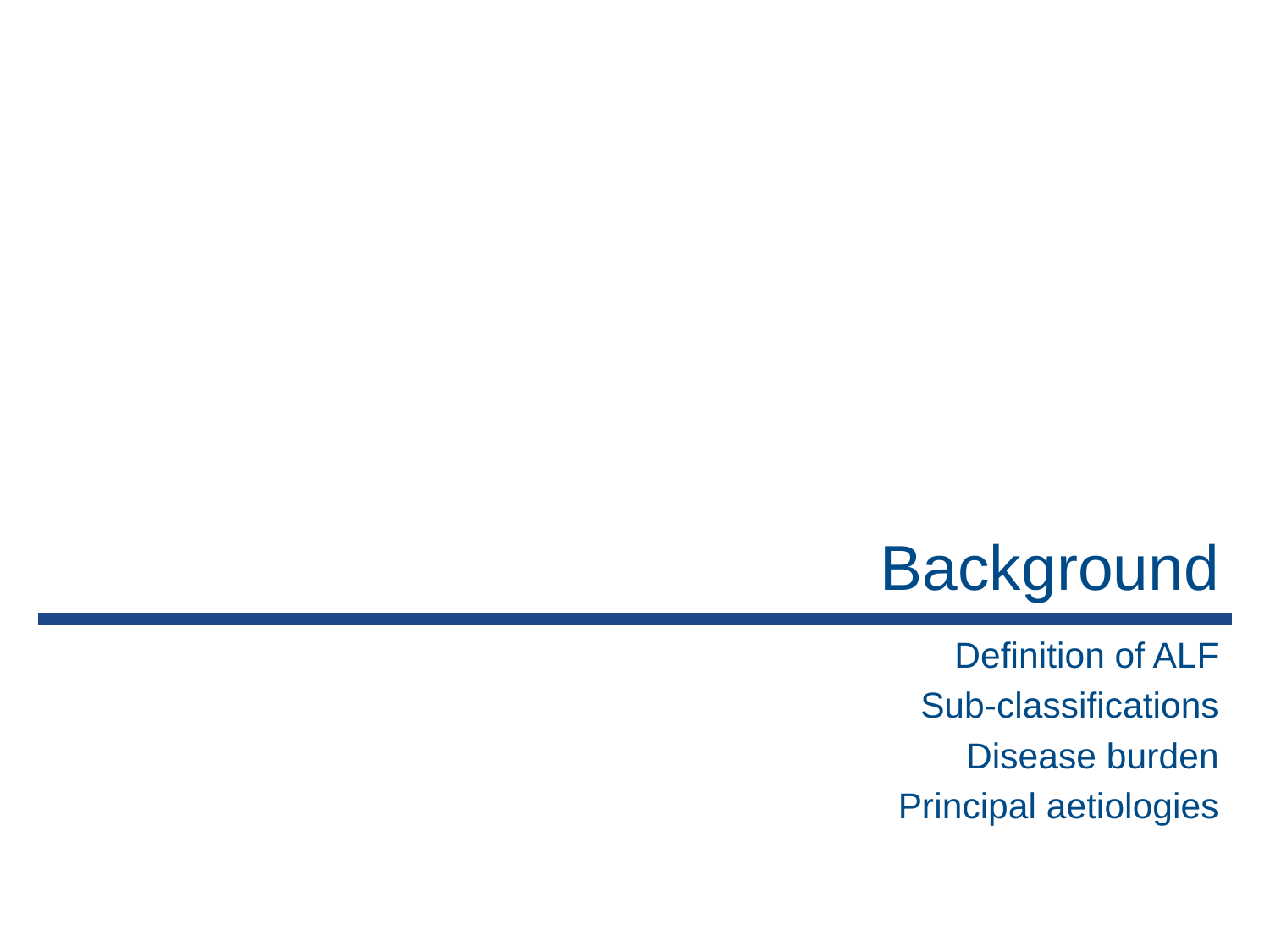

# Background
Definition of ALF
Sub-classifications
Disease burden
Principal aetiologies